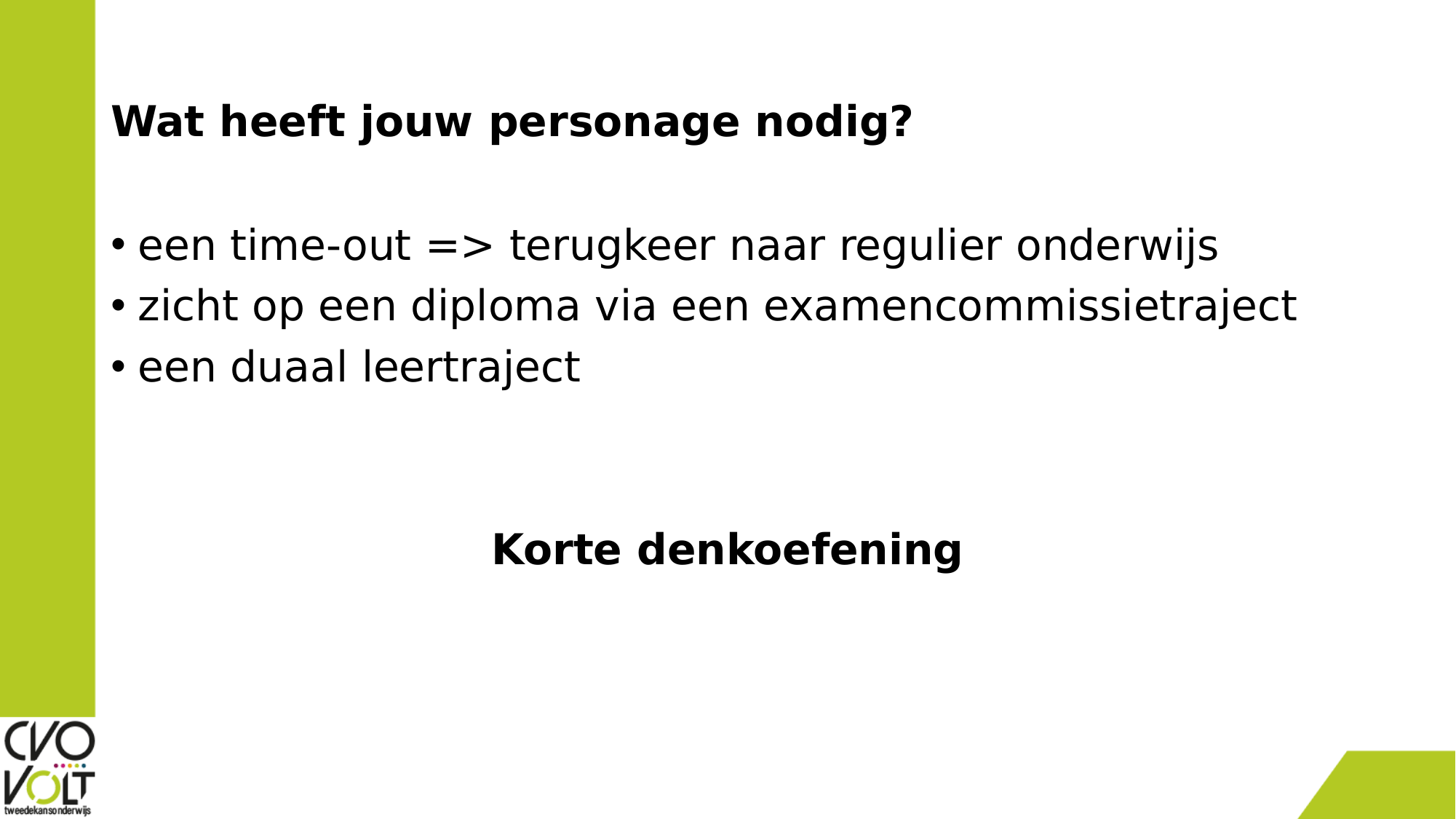

# Wat heeft jouw personage nodig?
een time-out => terugkeer naar regulier onderwijs
zicht op een diploma via een examencommissietraject
een duaal leertraject

Korte denkoefening